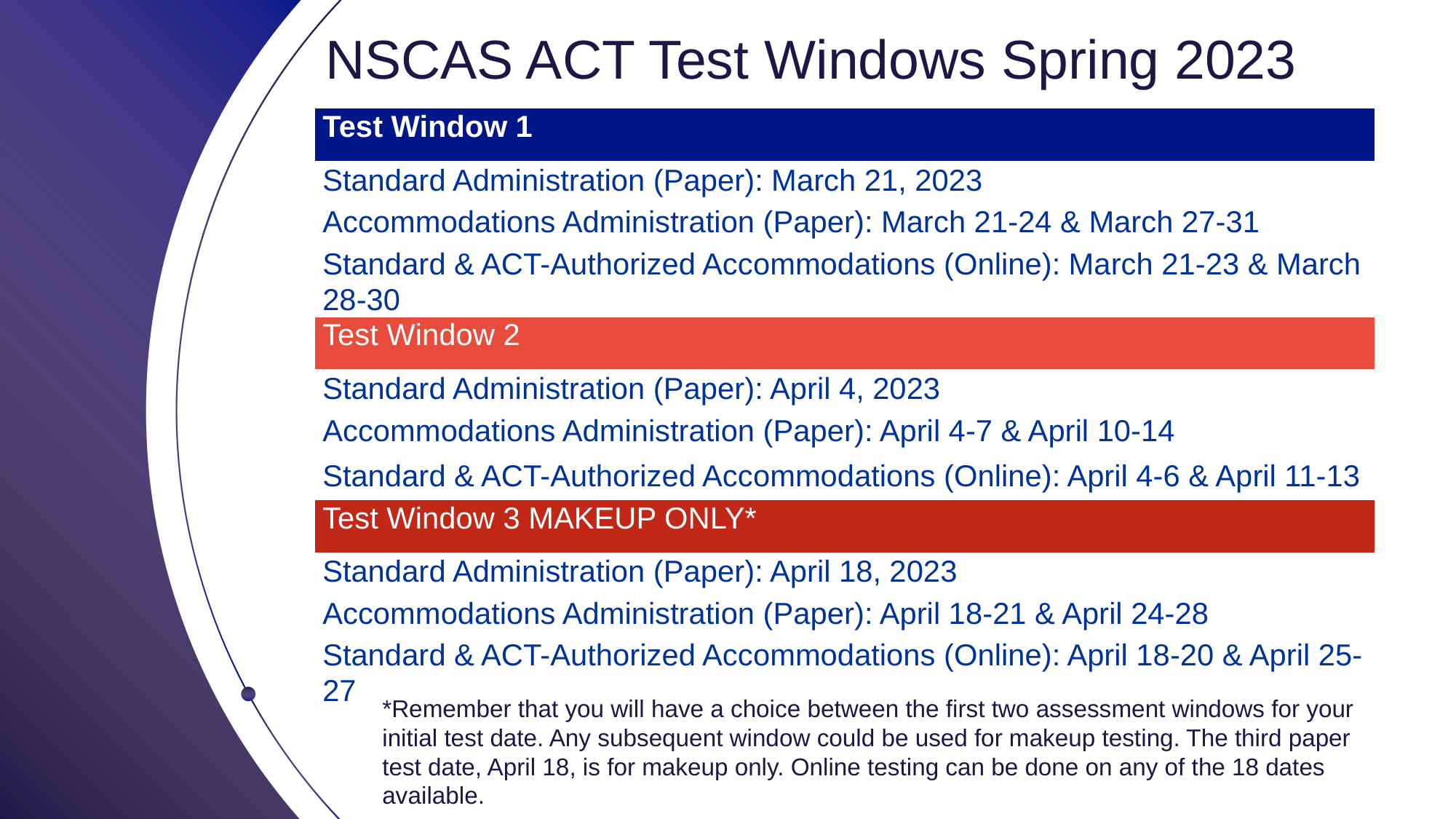

# NSCAS ACT Test Windows Spring 2023
| Test Window 1 |
| --- |
| Standard Administration (Paper): March 21, 2023 |
| Accommodations Administration (Paper): March 21-24 & March 27-31 |
| Standard & ACT-Authorized Accommodations (Online): March 21-23 & March 28-30 |
| Test Window 2 |
| Standard Administration (Paper): April 4, 2023 |
| Accommodations Administration (Paper): April 4-7 & April 10-14 |
| Standard & ACT-Authorized Accommodations (Online): April 4-6 & April 11-13 |
| Test Window 3 MAKEUP ONLY\* |
| Standard Administration (Paper): April 18, 2023 |
| Accommodations Administration (Paper): April 18-21 & April 24-28 |
| Standard & ACT-Authorized Accommodations (Online): April 18-20 & April 25-27 |
*Remember that you will have a choice between the first two assessment windows for your initial test date. Any subsequent window could be used for makeup testing. The third paper test date, April 18, is for makeup only. Online testing can be done on any of the 18 dates available..